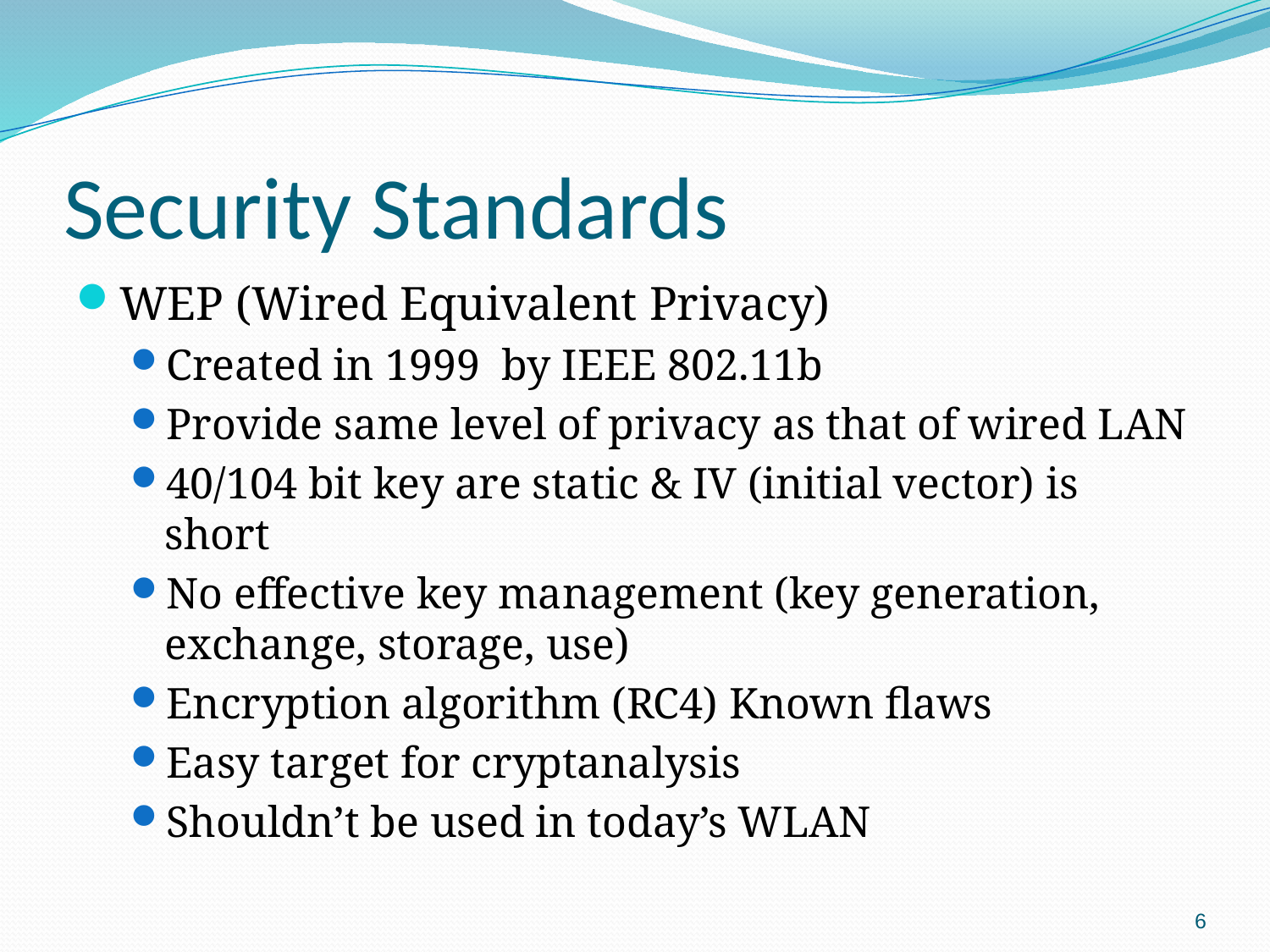

# Security Standards
WEP (Wired Equivalent Privacy)
Created in 1999  by IEEE 802.11b
Provide same level of privacy as that of wired LAN
40/104 bit key are static & IV (initial vector) is short
No effective key management (key generation, exchange, storage, use)
Encryption algorithm (RC4) Known flaws
Easy target for cryptanalysis
Shouldn’t be used in today’s WLAN

6